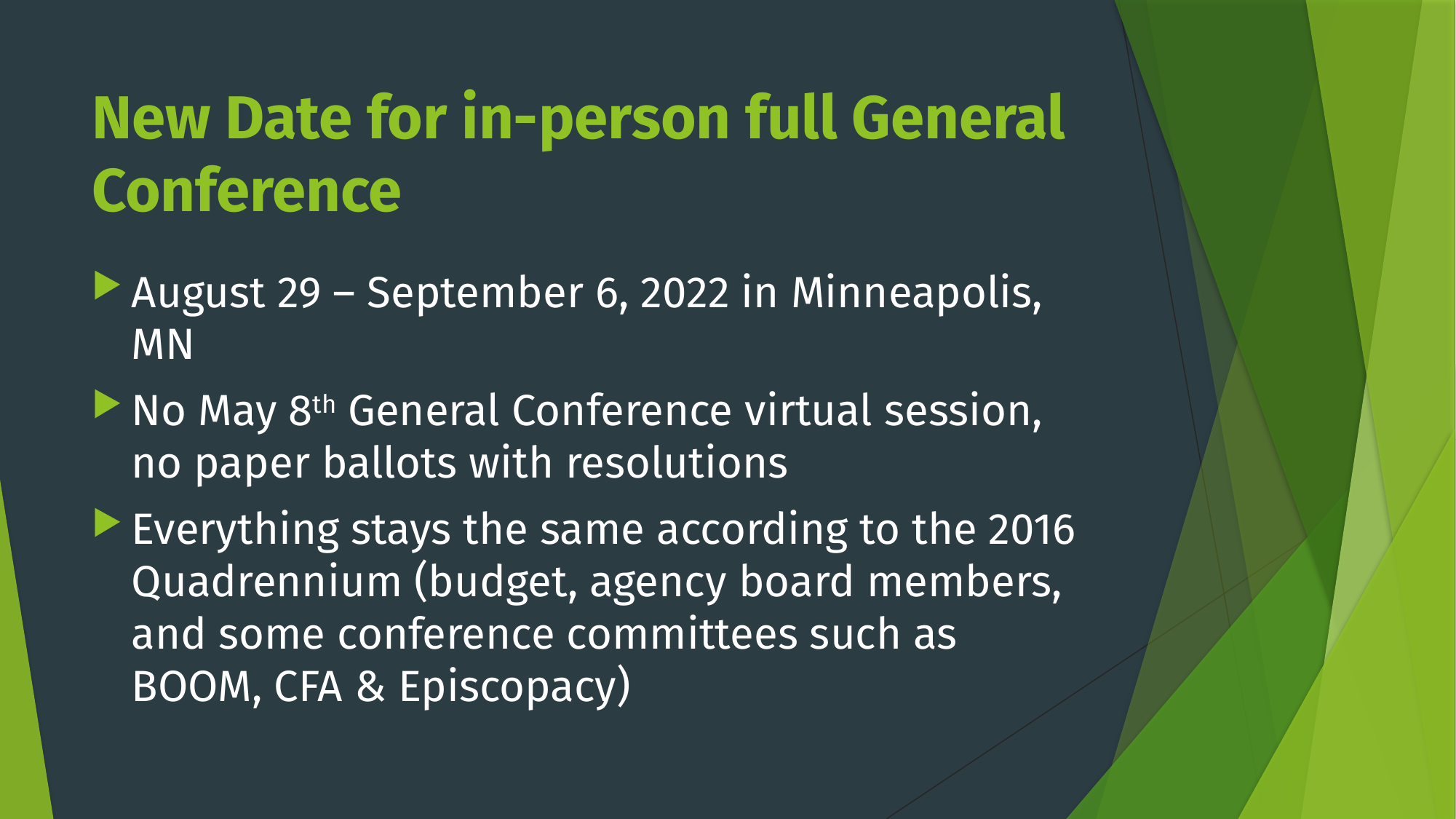

# New Date for in-person full General Conference
August 29 – September 6, 2022 in Minneapolis, MN
No May 8th General Conference virtual session, no paper ballots with resolutions
Everything stays the same according to the 2016 Quadrennium (budget, agency board members, and some conference committees such as BOOM, CFA & Episcopacy)